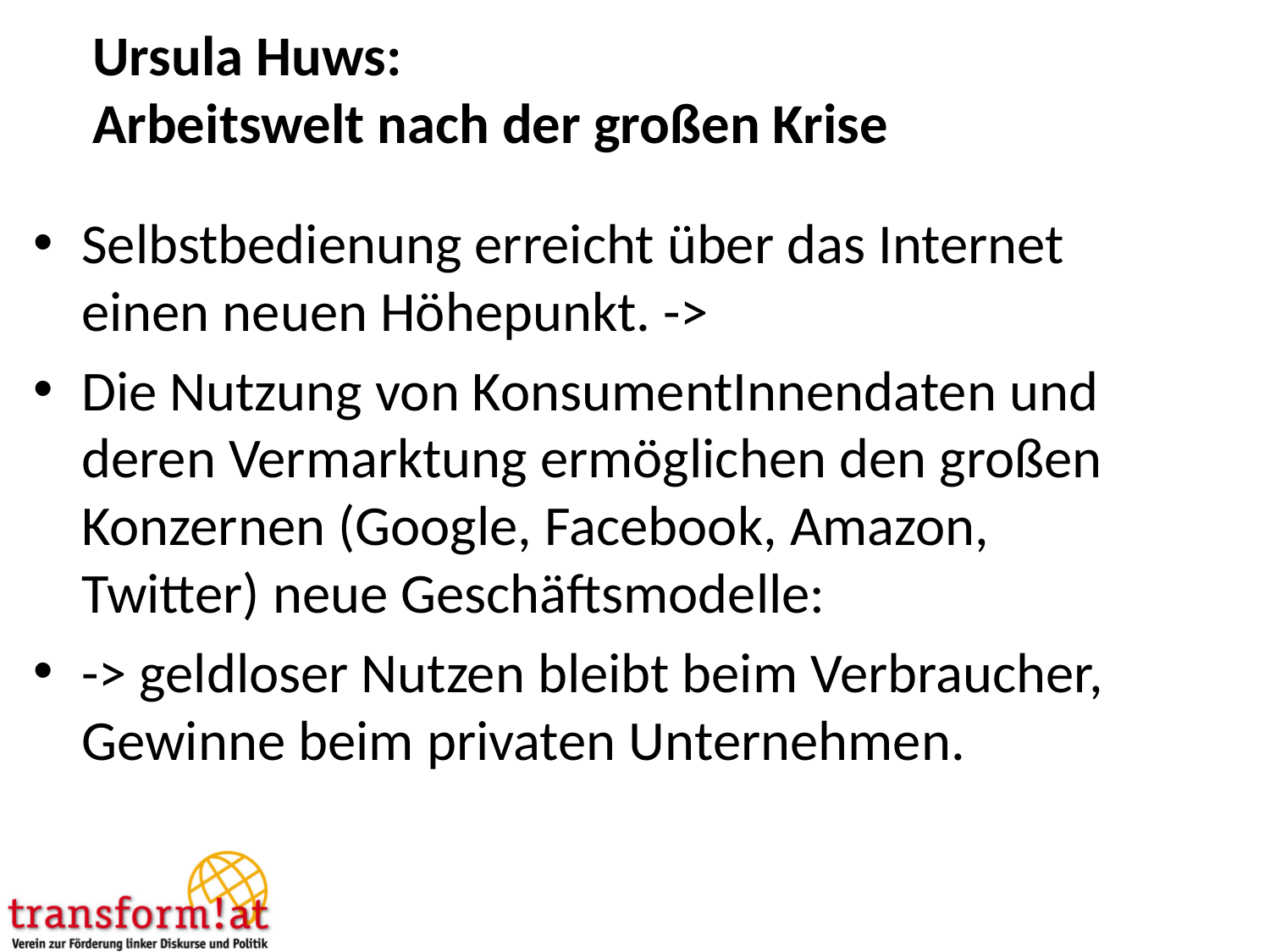

# Ursula Huws: Arbeitswelt nach der großen Krise
Selbstbedienung erreicht über das Internet einen neuen Höhepunkt. ->
Die Nutzung von KonsumentInnendaten und deren Vermarktung ermöglichen den großen Konzernen (Google, Facebook, Amazon, Twitter) neue Geschäftsmodelle:
-> geldloser Nutzen bleibt beim Verbraucher, Gewinne beim privaten Unternehmen.